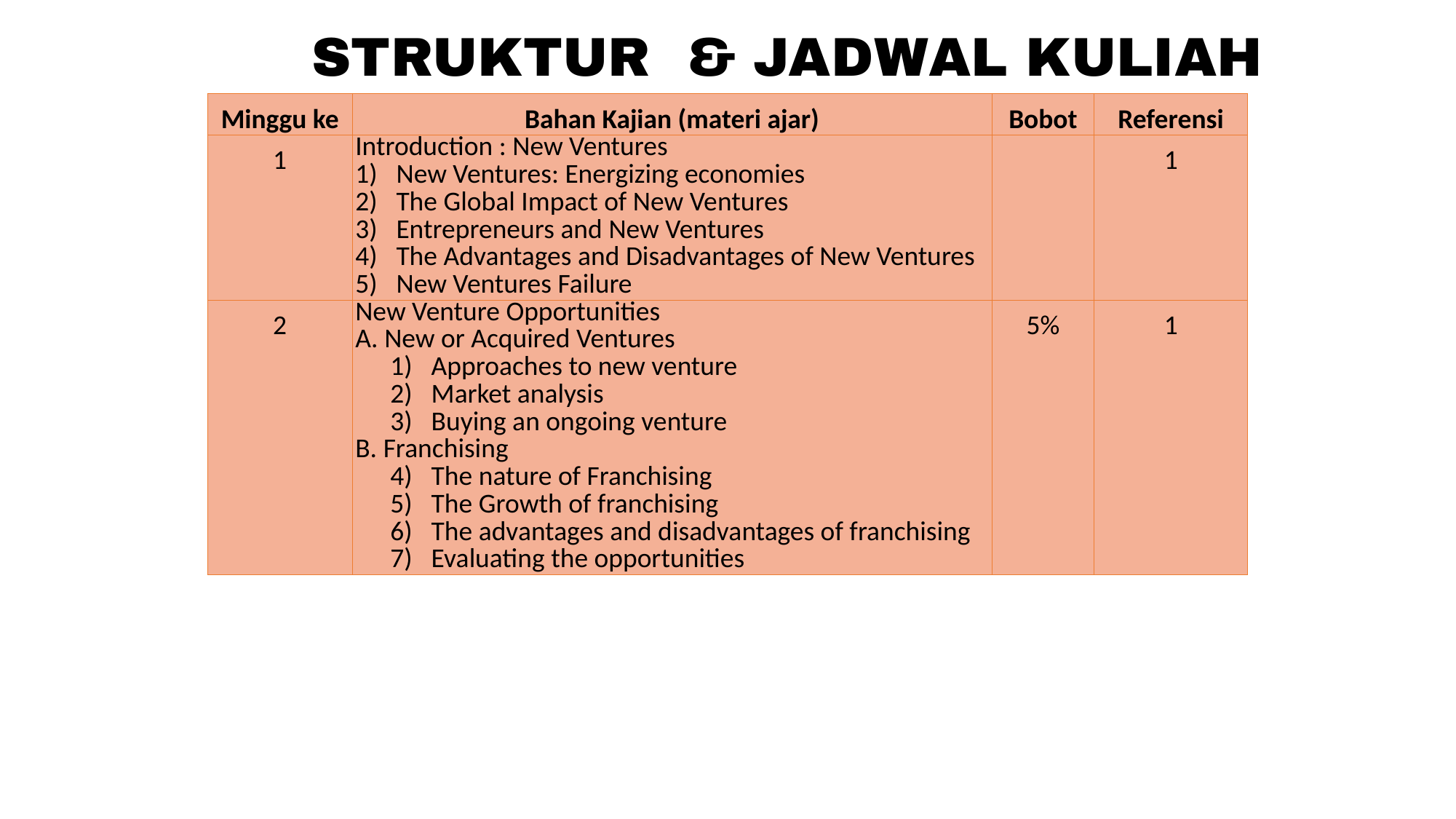

STRUKTUR  & JADWAL KULIAH
| Minggu ke | Bahan Kajian (materi ajar) | Bobot | Referensi |
| --- | --- | --- | --- |
| 1 | Introduction : New Ventures New Ventures: Energizing economies The Global Impact of New Ventures Entrepreneurs and New Ventures The Advantages and Disadvantages of New Ventures New Ventures Failure |  | 1 |
| 2 | New Venture Opportunities A. New or Acquired Ventures Approaches to new venture Market analysis Buying an ongoing venture B. Franchising The nature of Franchising The Growth of franchising The advantages and disadvantages of franchising Evaluating the opportunities | 5% | 1 |